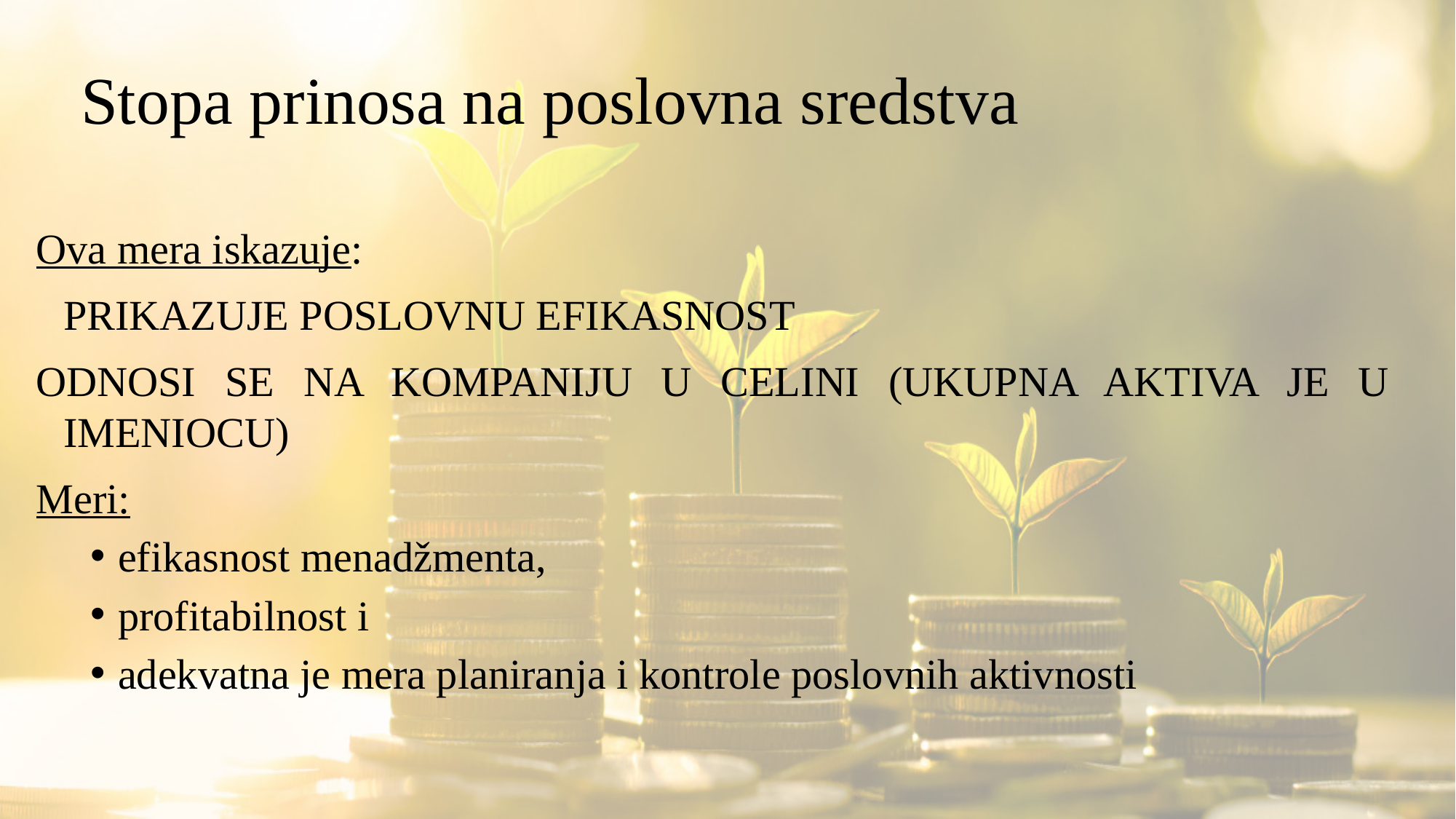

# Stopa prinosa na poslovna sredstva
Ova mera iskazuje:
	PRIKAZUJE POSLOVNU EFIKASNOST
ODNOSI SE NA KOMPANIJU U CELINI (UKUPNA AKTIVA JE U IMENIOCU)
Meri:
efikasnost menadžmenta,
profitabilnost i
adekvatna je mera planiranja i kontrole poslovnih aktivnosti